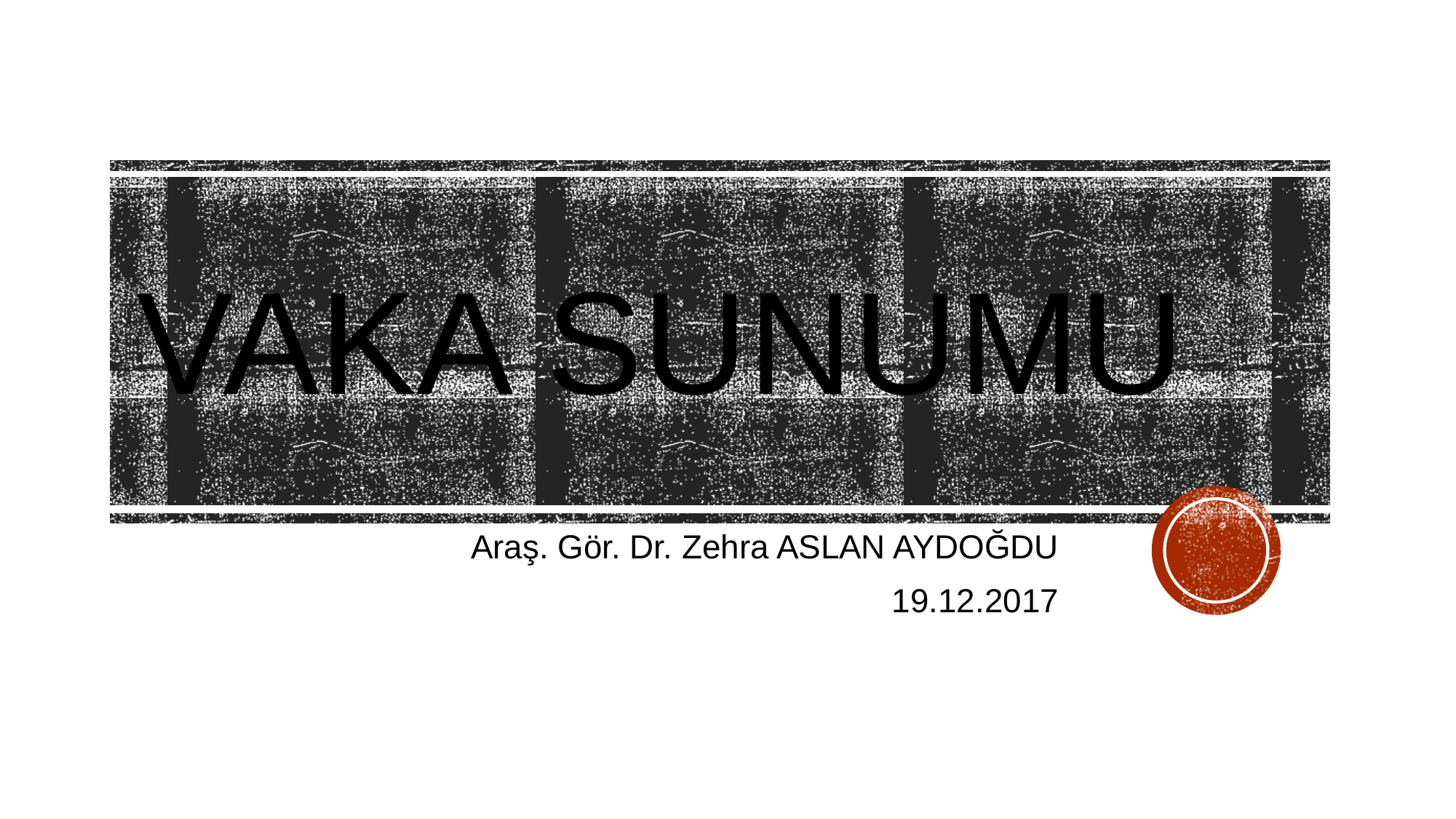

# Vaka sunumu
Araş. Gör. Dr. Zehra ASLAN AYDOĞDU
19.12.2017